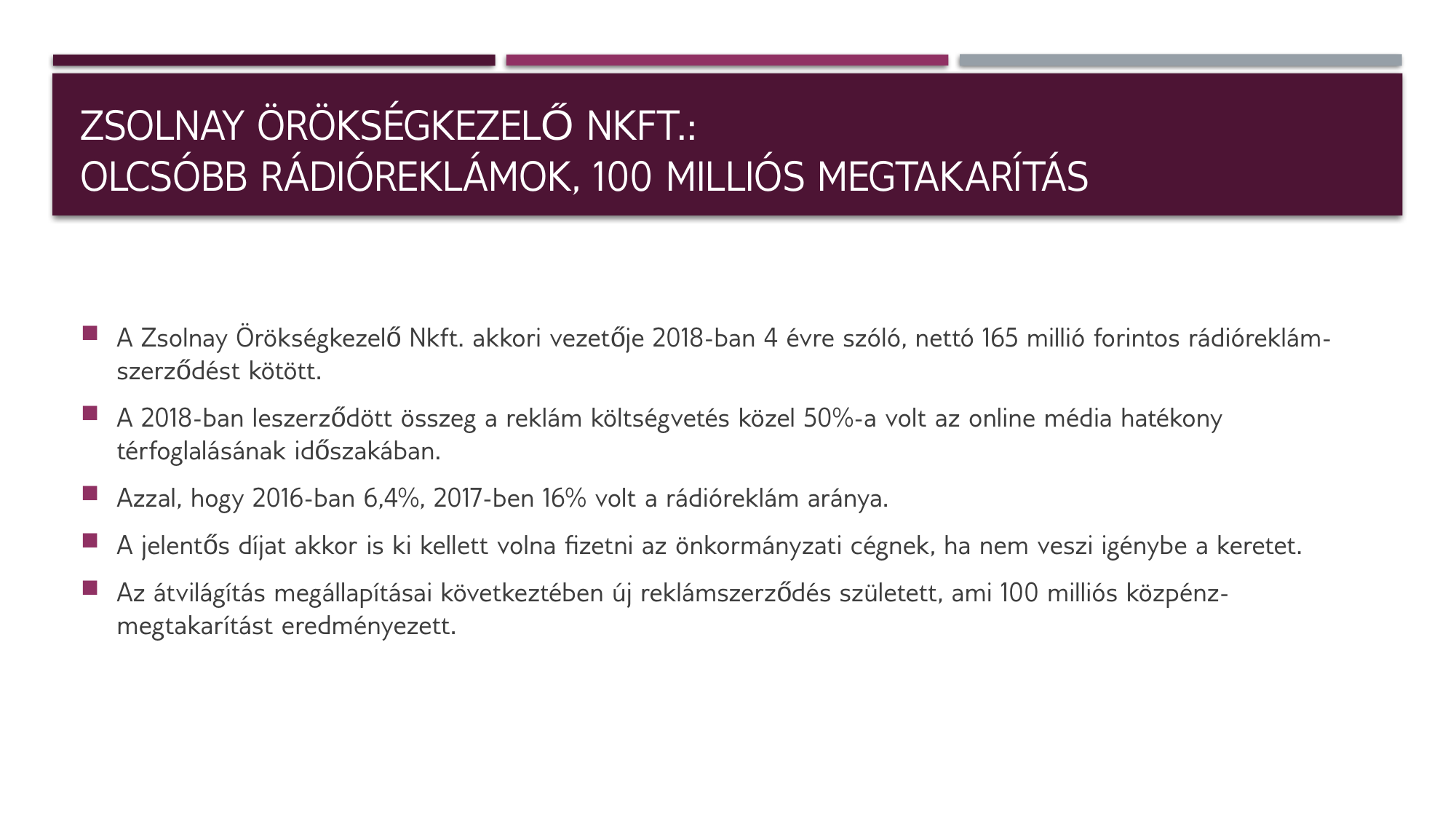

# Zsolnay örökségkezelő Nkft.: Olcsóbb rádióreklámok, 100 milliós megtakarítás
A Zsolnay Örökségkezelő Nkft. akkori vezetője 2018-ban 4 évre szóló, nettó 165 millió forintos rádióreklám-szerződést kötött.
A 2018-ban leszerződött összeg a reklám költségvetés közel 50%-a volt az online média hatékony térfoglalásának időszakában.
Azzal, hogy 2016-ban 6,4%, 2017-ben 16% volt a rádióreklám aránya.
A jelentős díjat akkor is ki kellett volna fizetni az önkormányzati cégnek, ha nem veszi igénybe a keretet.
Az átvilágítás megállapításai következtében új reklámszerződés született, ami 100 milliós közpénz-megtakarítást eredményezett.